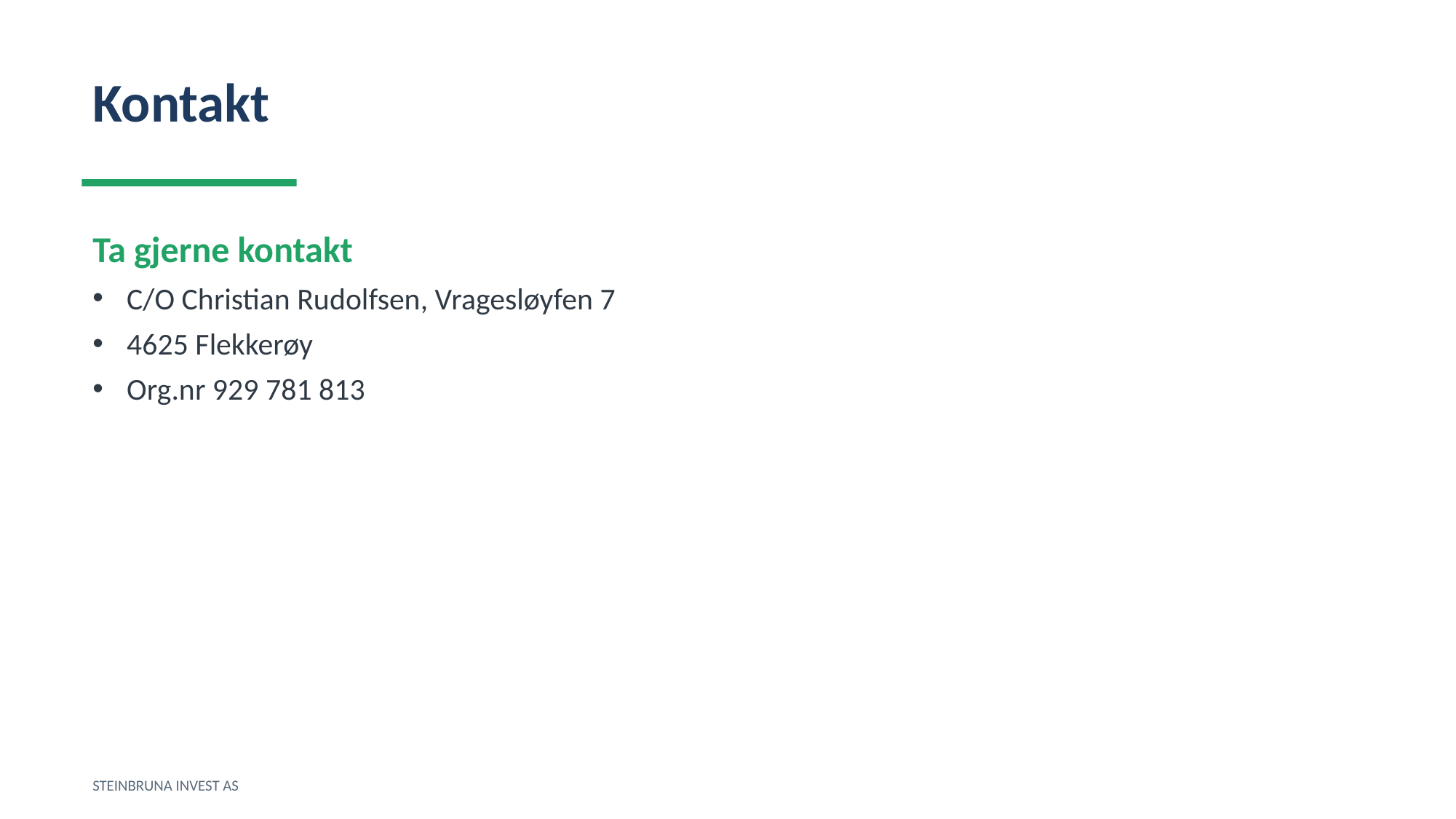

Kontakt

Ta gjerne kontakt
C/O Christian Rudolfsen, Vragesløyfen 7
4625 Flekkerøy
Org.nr 929 781 813
STEINBRUNA INVEST AS